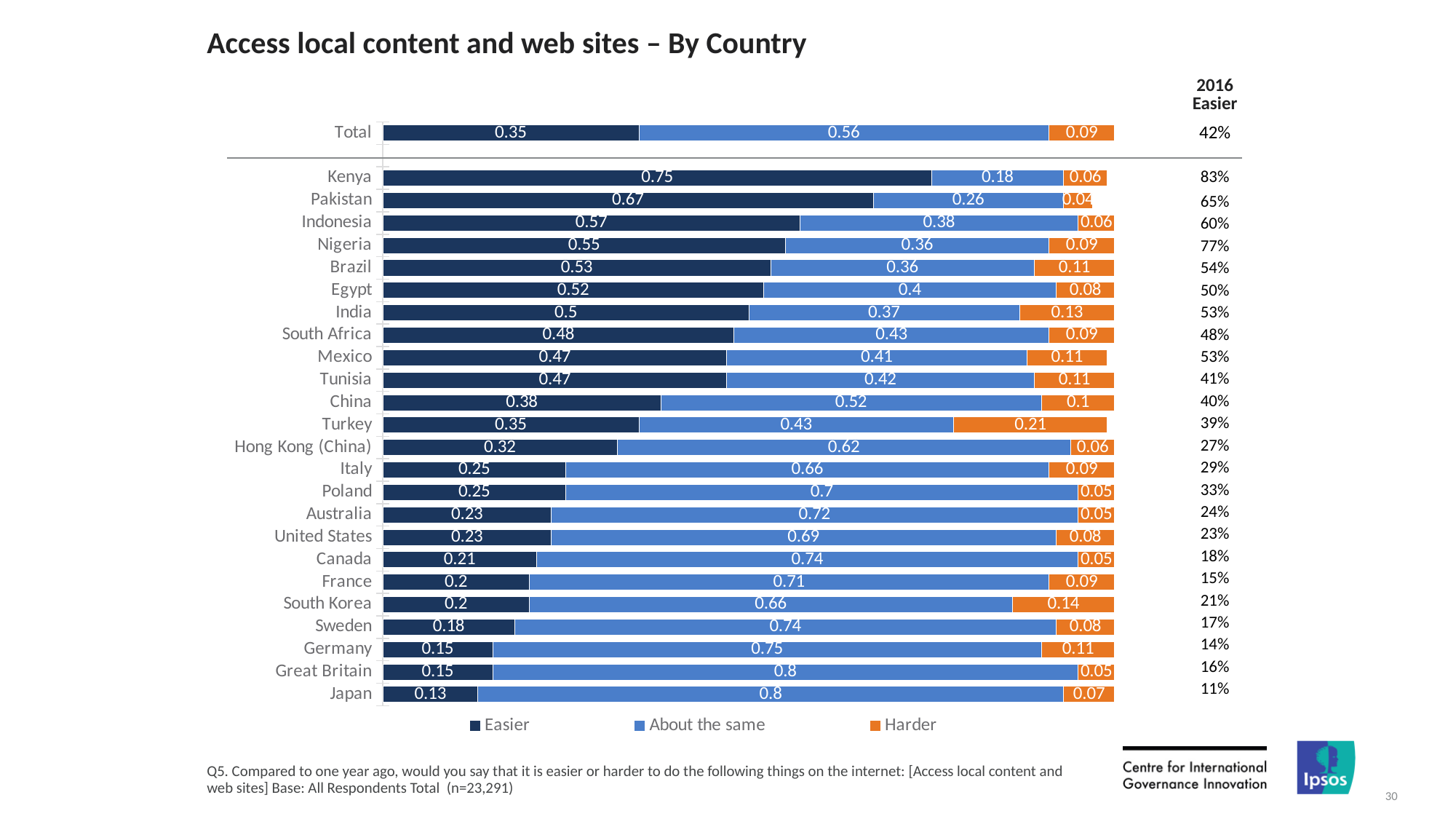

# Access local content and web sites – By Country
| 2016 Easier |
| --- |
| 42% |
|  |

### Chart

| Category | Easier | About the same | Harder |
|---|---|---|---|
| Total | 0.35 | 0.56 | 0.09 |
|  | None | None | None |
| Kenya | 0.75 | 0.18 | 0.06 |
| Pakistan | 0.67 | 0.26 | 0.04 |
| Indonesia | 0.57 | 0.38 | 0.06 |
| Nigeria | 0.55 | 0.36 | 0.09 |
| Brazil | 0.53 | 0.36 | 0.11 |
| Egypt | 0.52 | 0.4 | 0.08 |
| India | 0.5 | 0.37 | 0.13 |
| South Africa | 0.48 | 0.43 | 0.09 |
| Mexico | 0.47 | 0.41 | 0.11 |
| Tunisia | 0.47 | 0.42 | 0.11 |
| China | 0.38 | 0.52 | 0.1 |
| Turkey | 0.35 | 0.43 | 0.21 |
| Hong Kong (China) | 0.32 | 0.62 | 0.06 |
| Italy | 0.25 | 0.66 | 0.09 |
| Poland | 0.25 | 0.7 | 0.05 |
| Australia | 0.23 | 0.72 | 0.05 |
| United States | 0.23 | 0.69 | 0.08 |
| Canada | 0.21 | 0.74 | 0.05 |
| France | 0.2 | 0.71 | 0.09 |
| South Korea | 0.2 | 0.66 | 0.14 |
| Sweden | 0.18 | 0.74 | 0.08 |
| Germany | 0.15 | 0.75 | 0.11 |
| Great Britain | 0.15 | 0.8 | 0.05 |
| Japan | 0.13 | 0.8 | 0.07 |
| 83% |
| --- |
| 65% |
| 60% |
| 77% |
| 54% |
| 50% |
| 53% |
| 48% |
| 53% |
| 41% |
| 40% |
| 39% |
| 27% |
| 29% |
| 33% |
| 24% |
| 23% |
| 18% |
| 15% |
| 21% |
| 17% |
| 14% |
| 16% |
| 11% |
Q5. Compared to one year ago, would you say that it is easier or harder to do the following things on the internet: [Access local content and web sites] Base: All Respondents Total  (n=23,291)